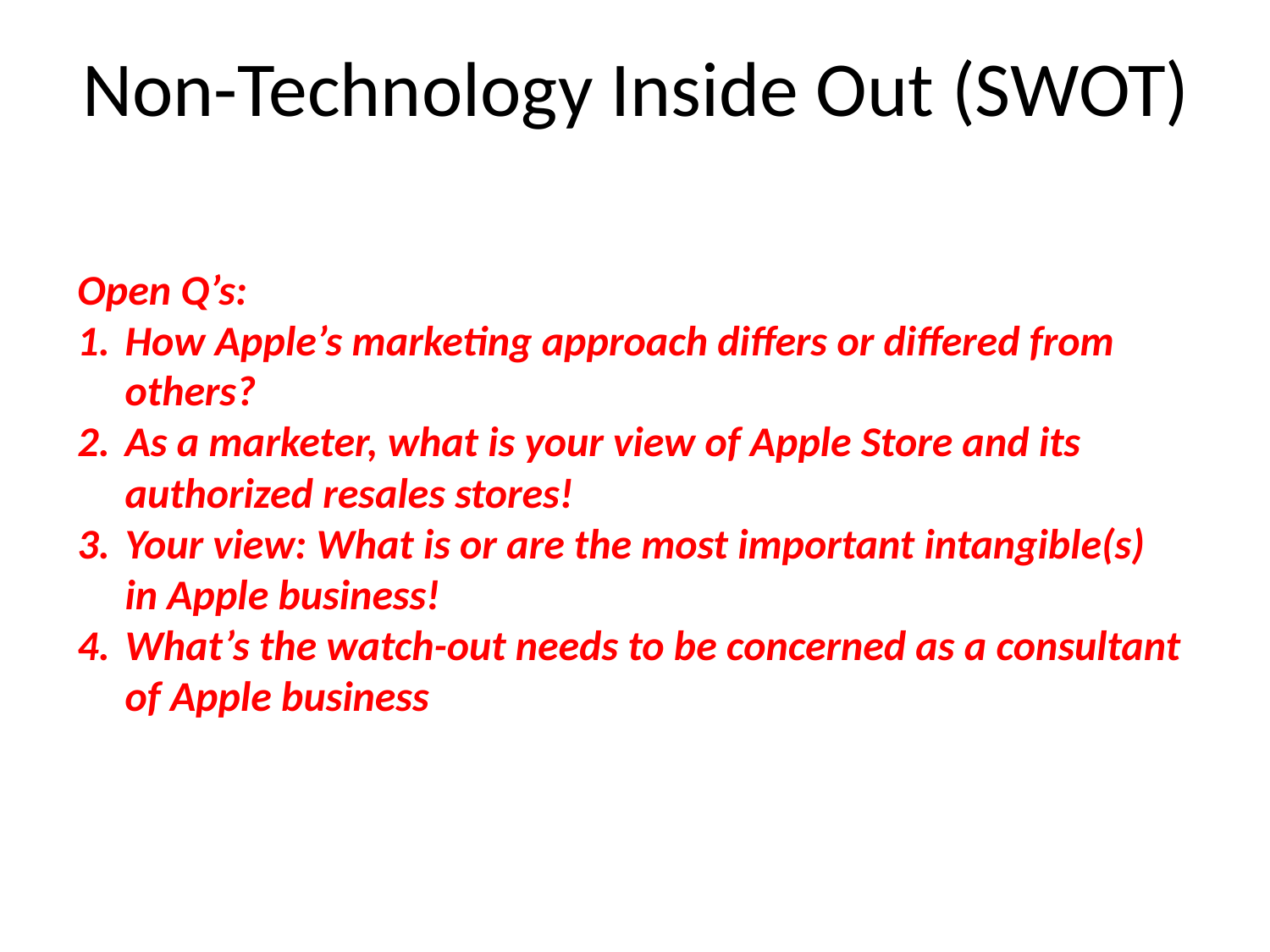

# Non-Technology Inside Out (SWOT)
Open Q’s:
How Apple’s marketing approach differs or differed from others?
As a marketer, what is your view of Apple Store and its authorized resales stores!
Your view: What is or are the most important intangible(s) in Apple business!
What’s the watch-out needs to be concerned as a consultant of Apple business